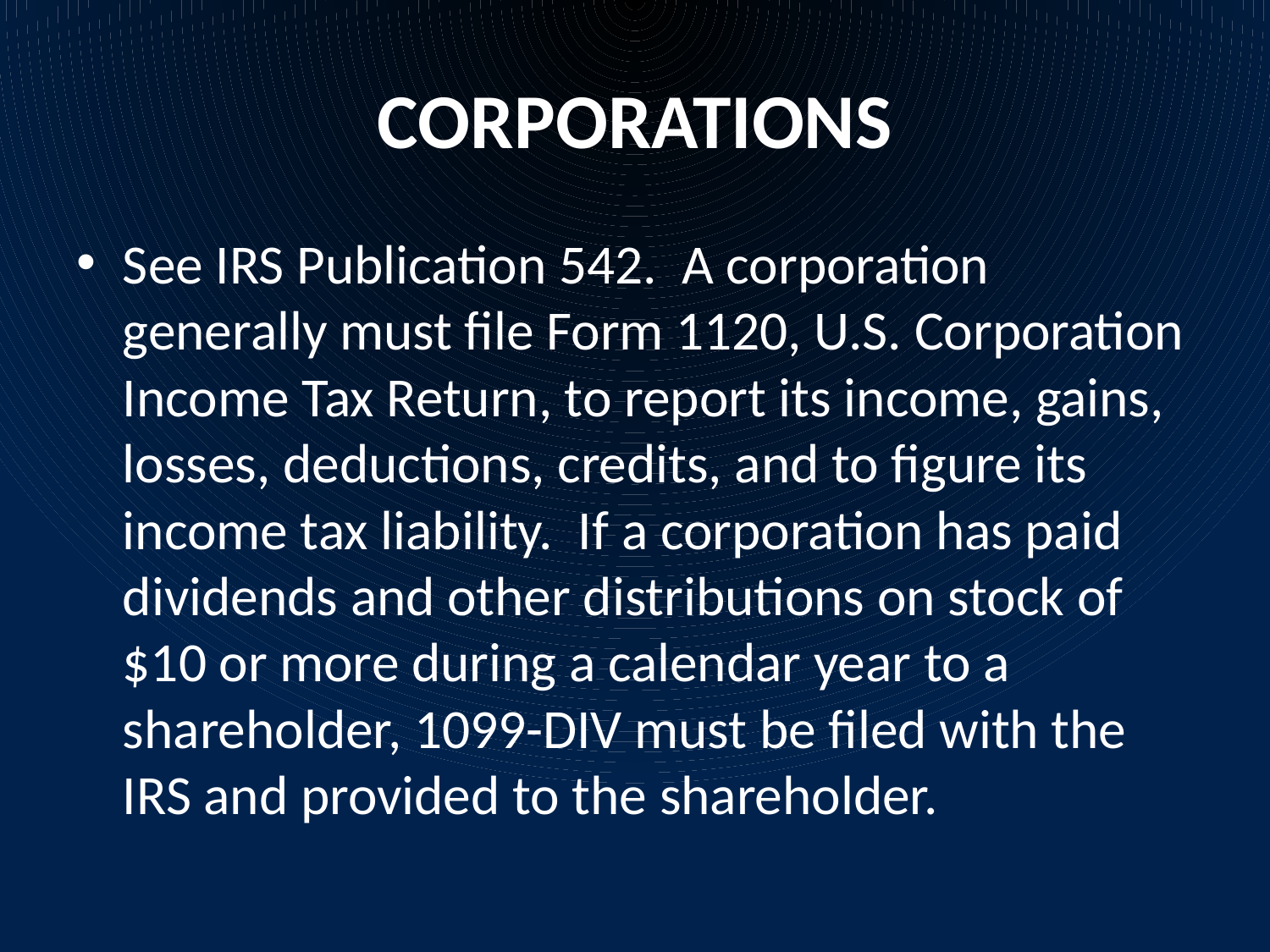

# CORPORATIONS
See IRS Publication 542.  A corporation generally must file Form 1120, U.S. Corporation Income Tax Return, to report its income, gains, losses, deductions, credits, and to figure its income tax liability.  If a corporation has paid dividends and other distributions on stock of $10 or more during a calendar year to a shareholder, 1099-DIV must be filed with the IRS and provided to the shareholder.